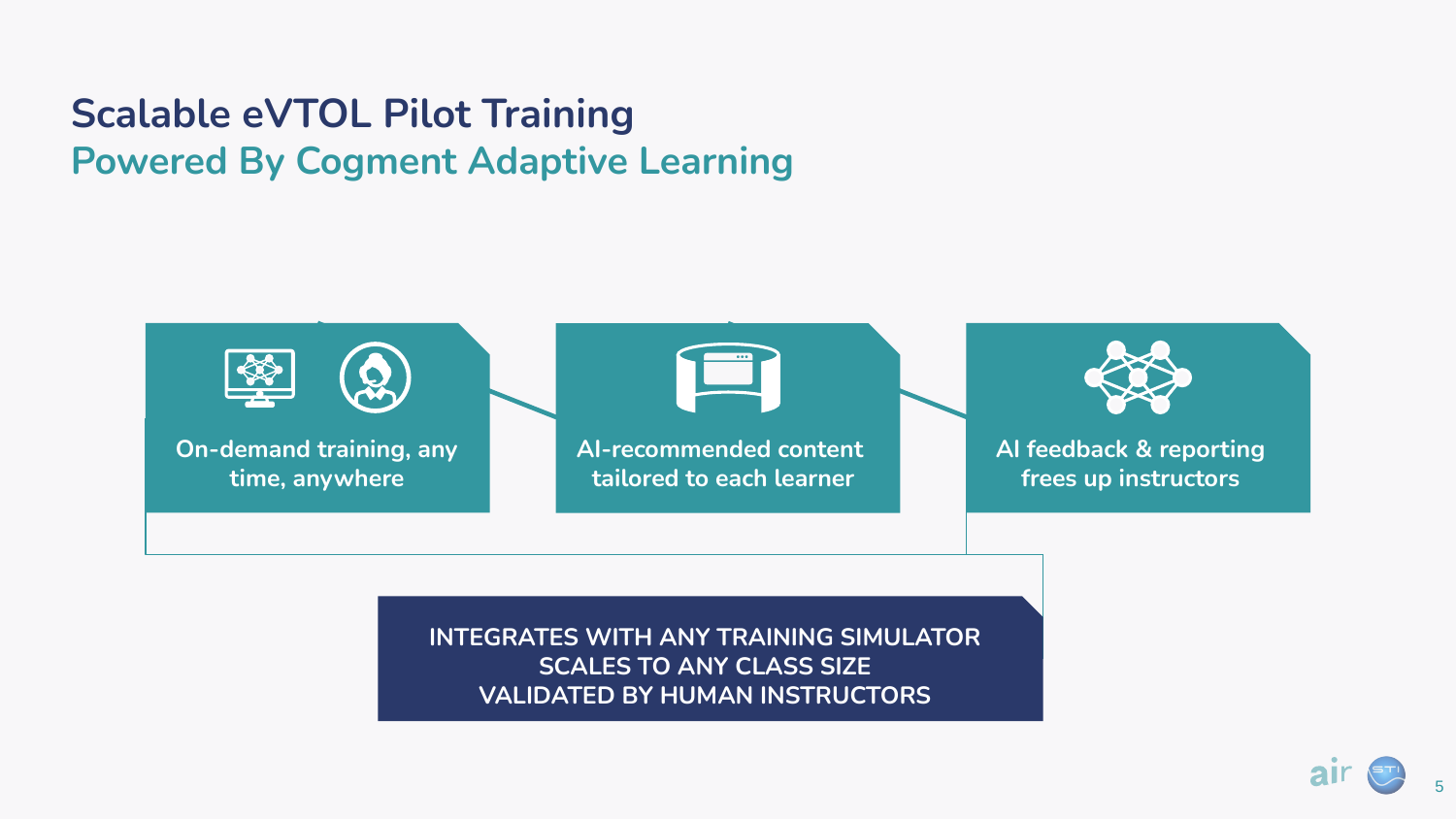

Scalable eVTOL Pilot Training
Powered By Cogment Adaptive Learning
On-demand training, any time, anywhere

AI feedback & reporting  frees up instructors

AI-recommended content
 tailored to each learner

INTEGRATES WITH ANY TRAINING SIMULATOR
SCALES TO ANY CLASS SIZE
VALIDATED BY HUMAN INSTRUCTORS
5